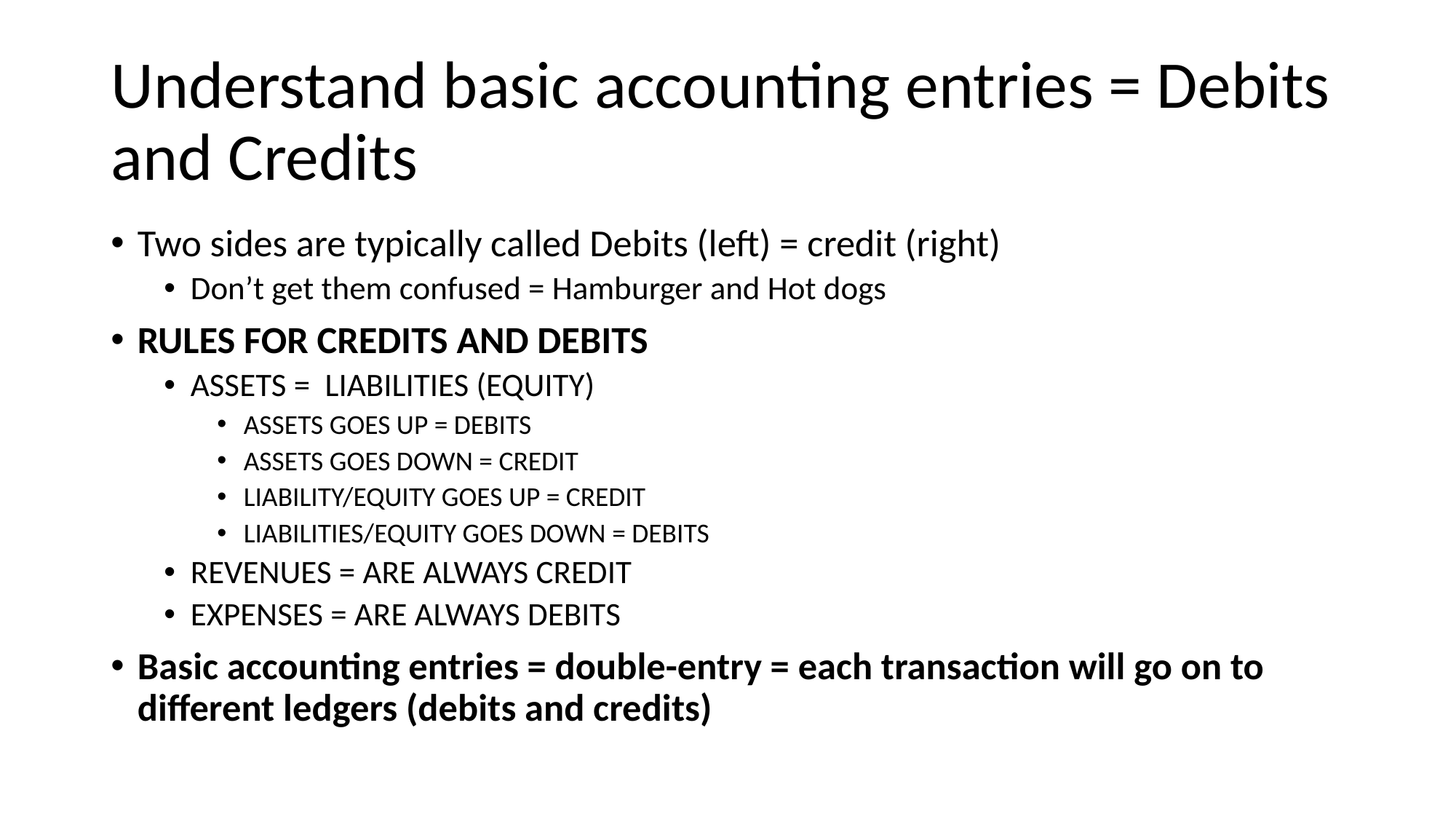

# Understand basic accounting entries = Debits and Credits
Two sides are typically called Debits (left) = credit (right)
Don’t get them confused = Hamburger and Hot dogs
RULES FOR CREDITS AND DEBITS
ASSETS =  LIABILITIES (EQUITY)
ASSETS GOES UP = DEBITS
ASSETS GOES DOWN = CREDIT
LIABILITY/EQUITY GOES UP = CREDIT
LIABILITIES/EQUITY GOES DOWN = DEBITS
REVENUES = ARE ALWAYS CREDIT
EXPENSES = ARE ALWAYS DEBITS
Basic accounting entries = double-entry = each transaction will go on to different ledgers (debits and credits)